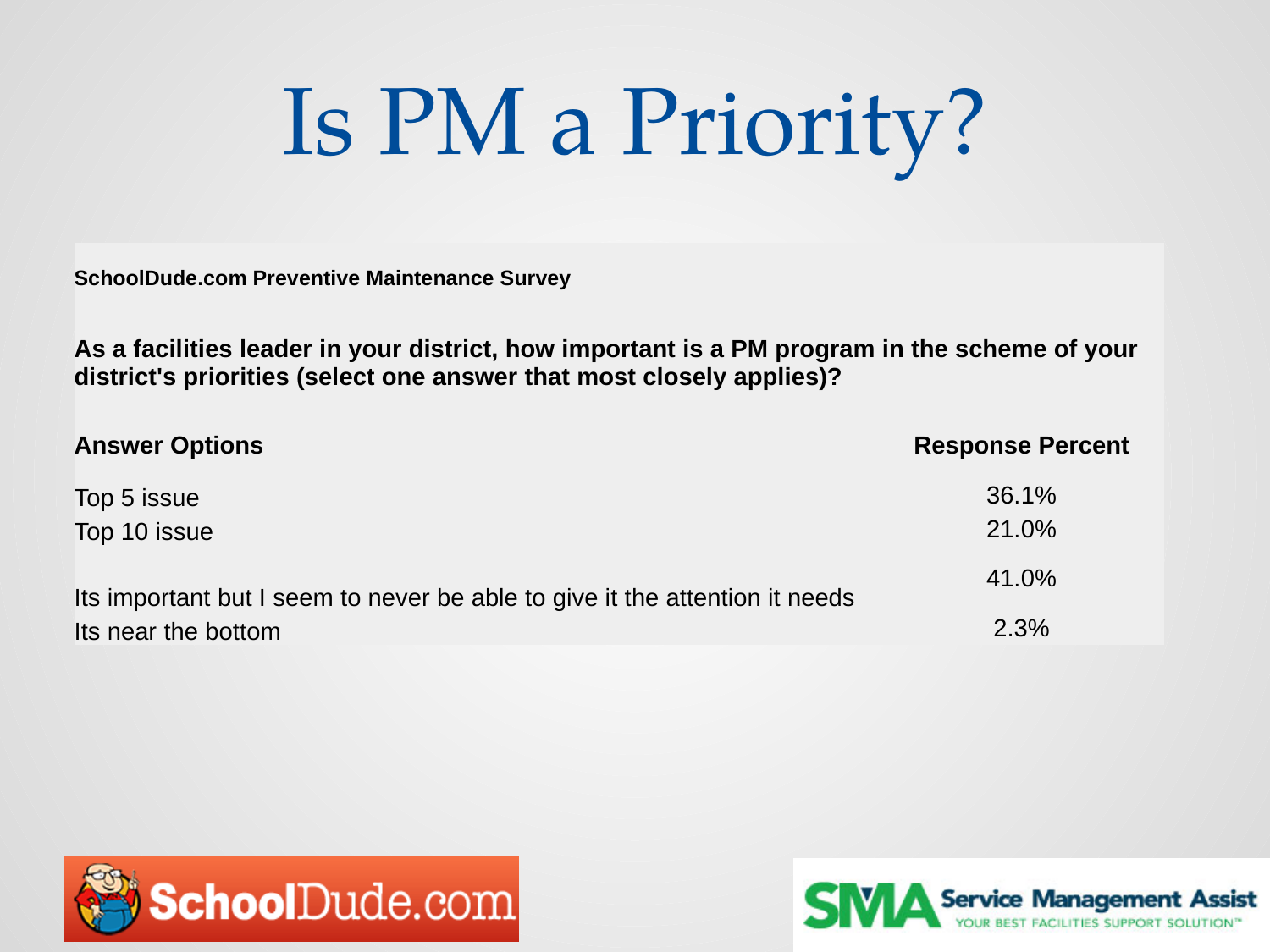

# Is PM a Priority?
| SchoolDude.com Preventive Maintenance Survey |  |  |
| --- | --- | --- |
| As a facilities leader in your district, how important is a PM program in the scheme of your district's priorities (select one answer that most closely applies)? |  |  |
| Answer Options | Response Percent |  |
| Top 5 issue | 36.1% |  |
| Top 10 issue | 21.0% |  |
| Its important but I seem to never be able to give it the attention it needs | 41.0% |  |
| Its near the bottom | 2.3% |  |